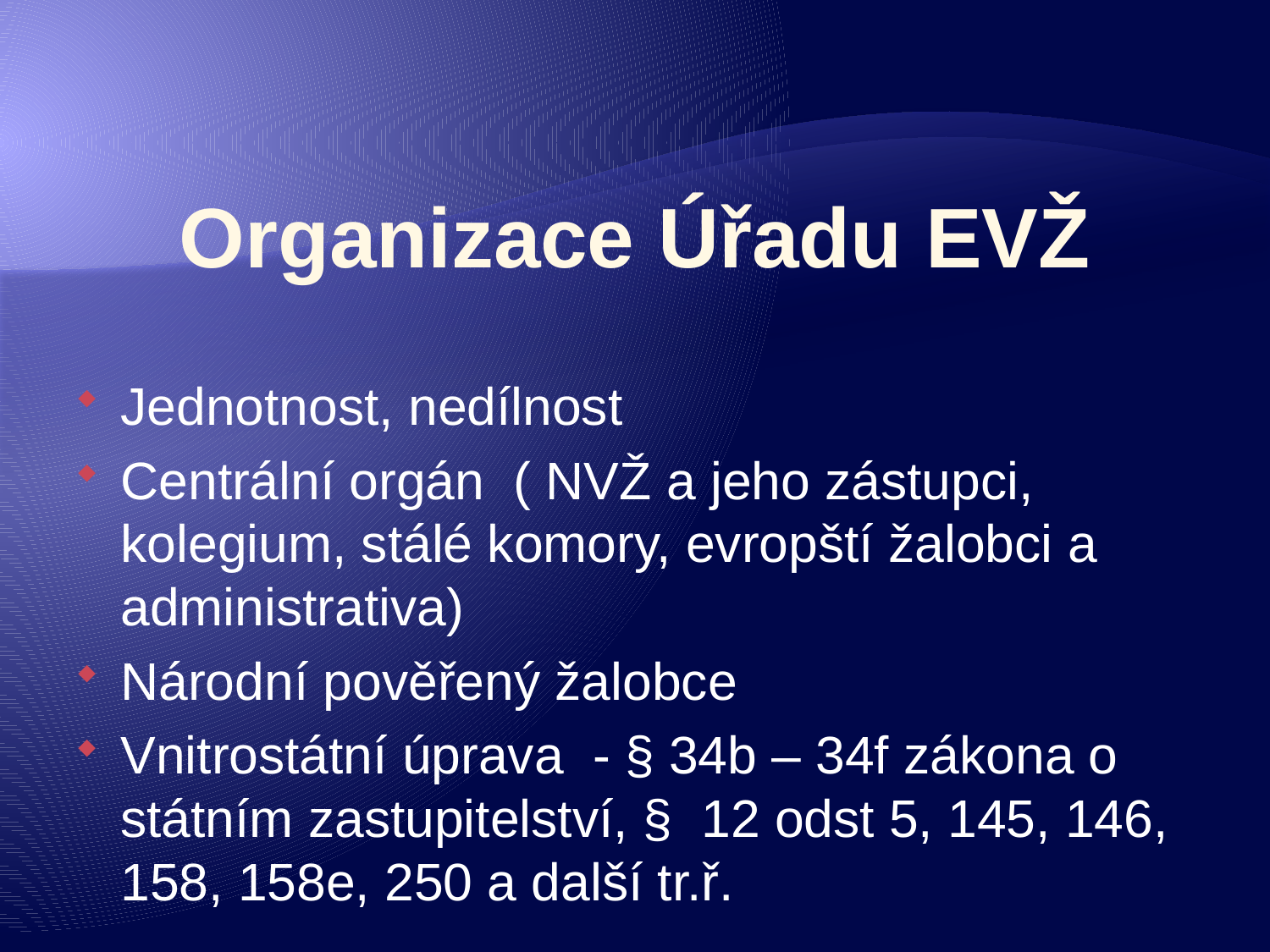

# Organizace Úřadu EVŽ
Jednotnost, nedílnost
Centrální orgán  ( NVŽ a jeho zástupci, kolegium, stálé komory, evropští žalobci a administrativa)
Národní pověřený žalobce
Vnitrostátní úprava  - § 34b – 34f zákona o státním zastupitelství, §  12 odst 5, 145, 146, 158, 158e, 250 a další tr.ř.